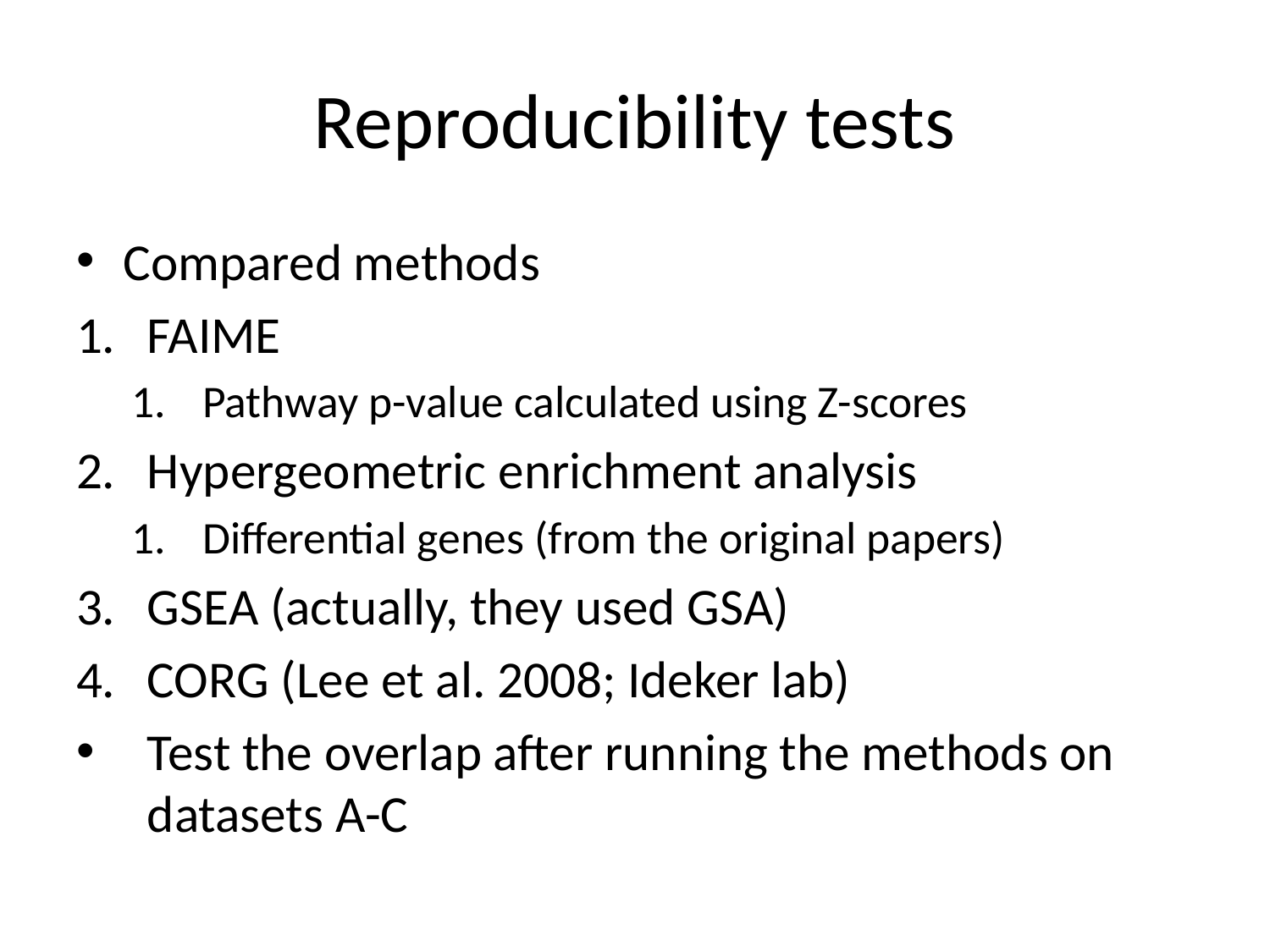

# Reproducibility tests
Compared methods
FAIME
Pathway p-value calculated using Z-scores
Hypergeometric enrichment analysis
Differential genes (from the original papers)
GSEA (actually, they used GSA)
CORG (Lee et al. 2008; Ideker lab)
Test the overlap after running the methods on datasets A-C